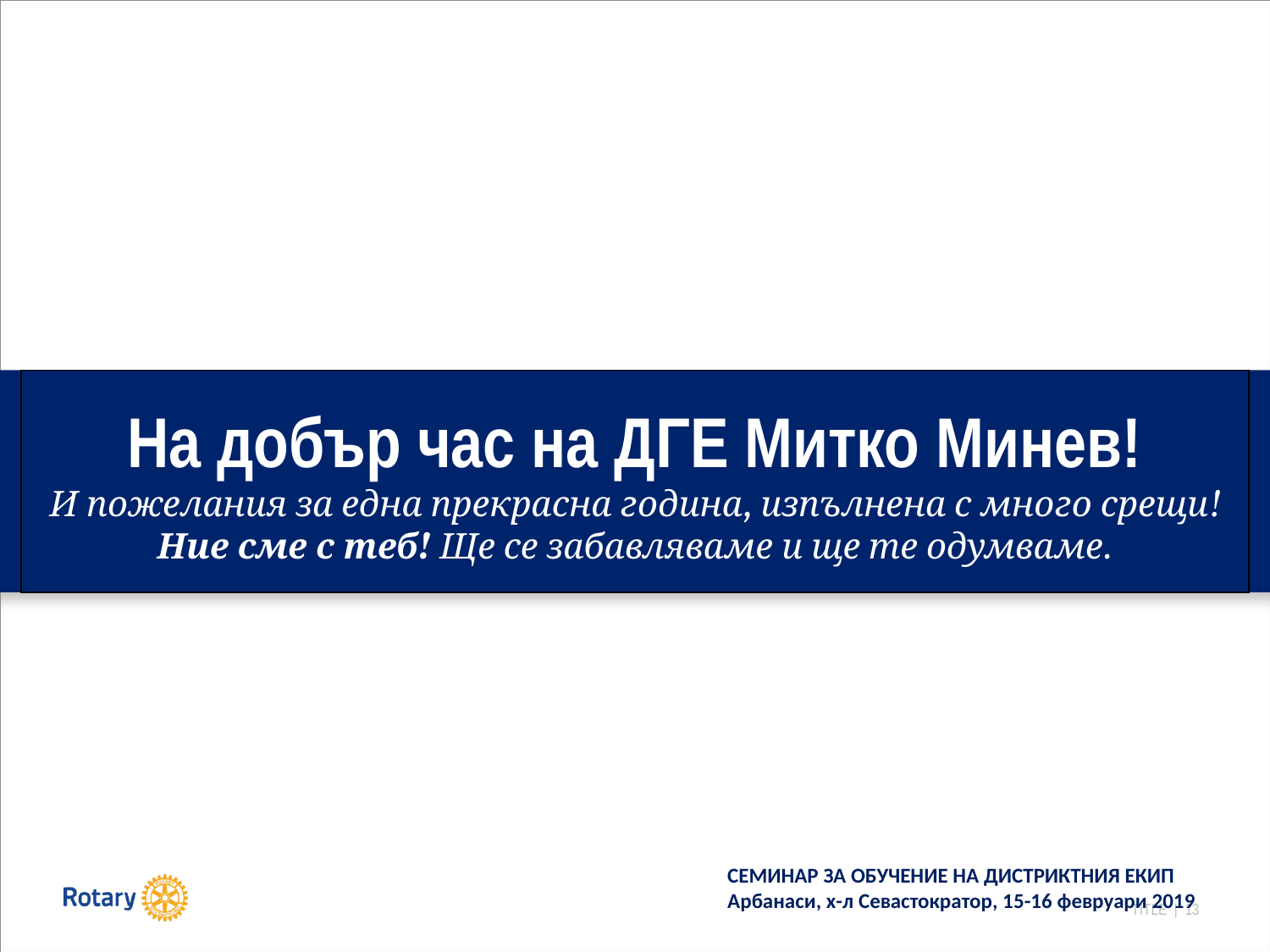

# На добър час на ДГЕ Митко Минев! И пожелания за една прекрасна година, изпълнена с много срещи! Ние сме с теб! Ще се забавляваме и ще те одумваме.